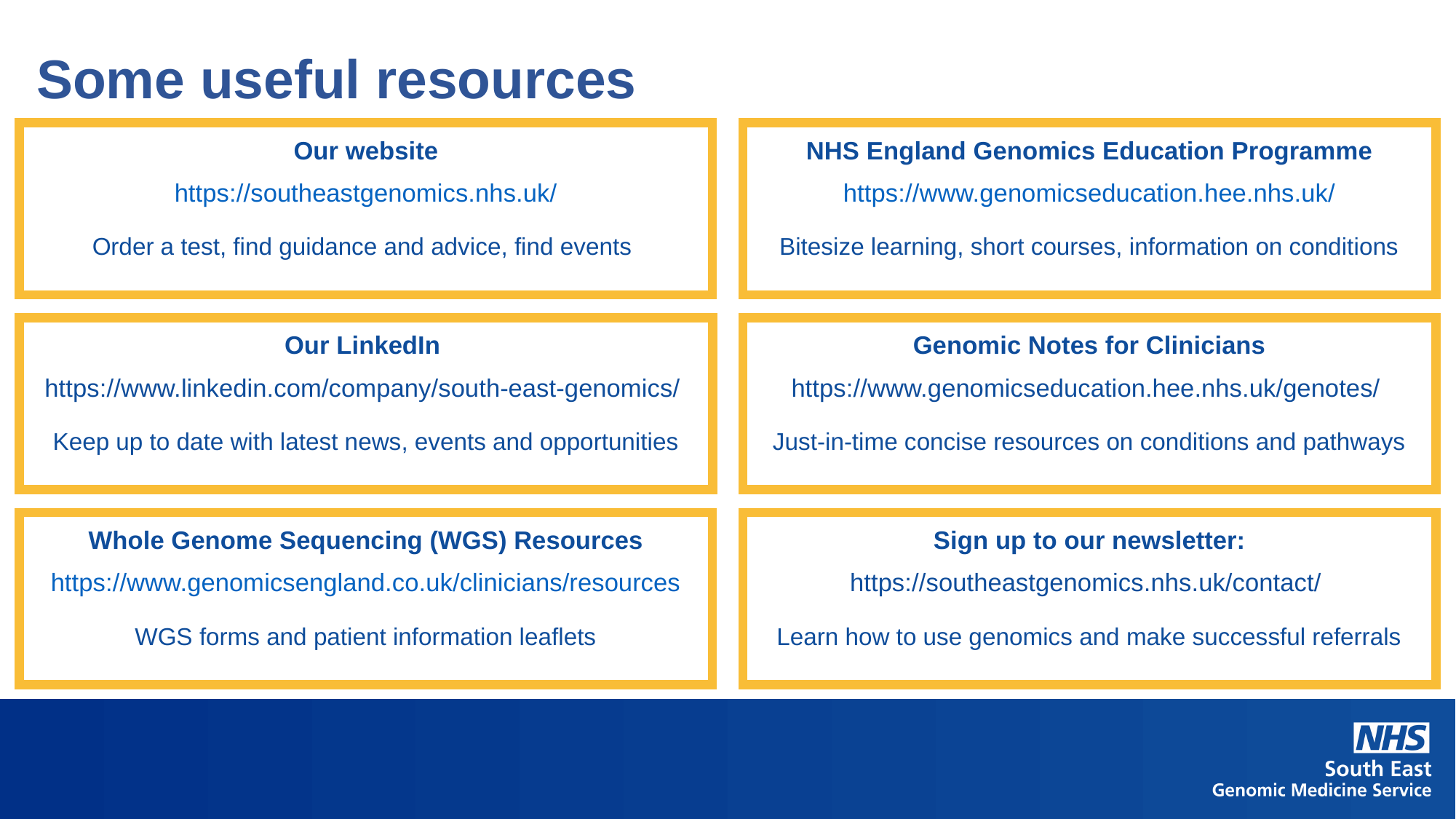

Some useful resources
Our website
https://southeastgenomics.nhs.uk/
Order a test, find guidance and advice, find events
NHS England Genomics Education Programme
https://www.genomicseducation.hee.nhs.uk/
Bitesize learning, short courses, information on conditions
Our LinkedIn
https://www.linkedin.com/company/south-east-genomics/
Keep up to date with latest news, events and opportunities
Genomic Notes for Clinicians
https://www.genomicseducation.hee.nhs.uk/genotes/
Just-in-time concise resources on conditions and pathways
Whole Genome Sequencing (WGS) Resources
https://www.genomicsengland.co.uk/clinicians/resources
WGS forms and patient information leaflets
Sign up to our newsletter:
https://southeastgenomics.nhs.uk/contact/
Learn how to use genomics and make successful referrals